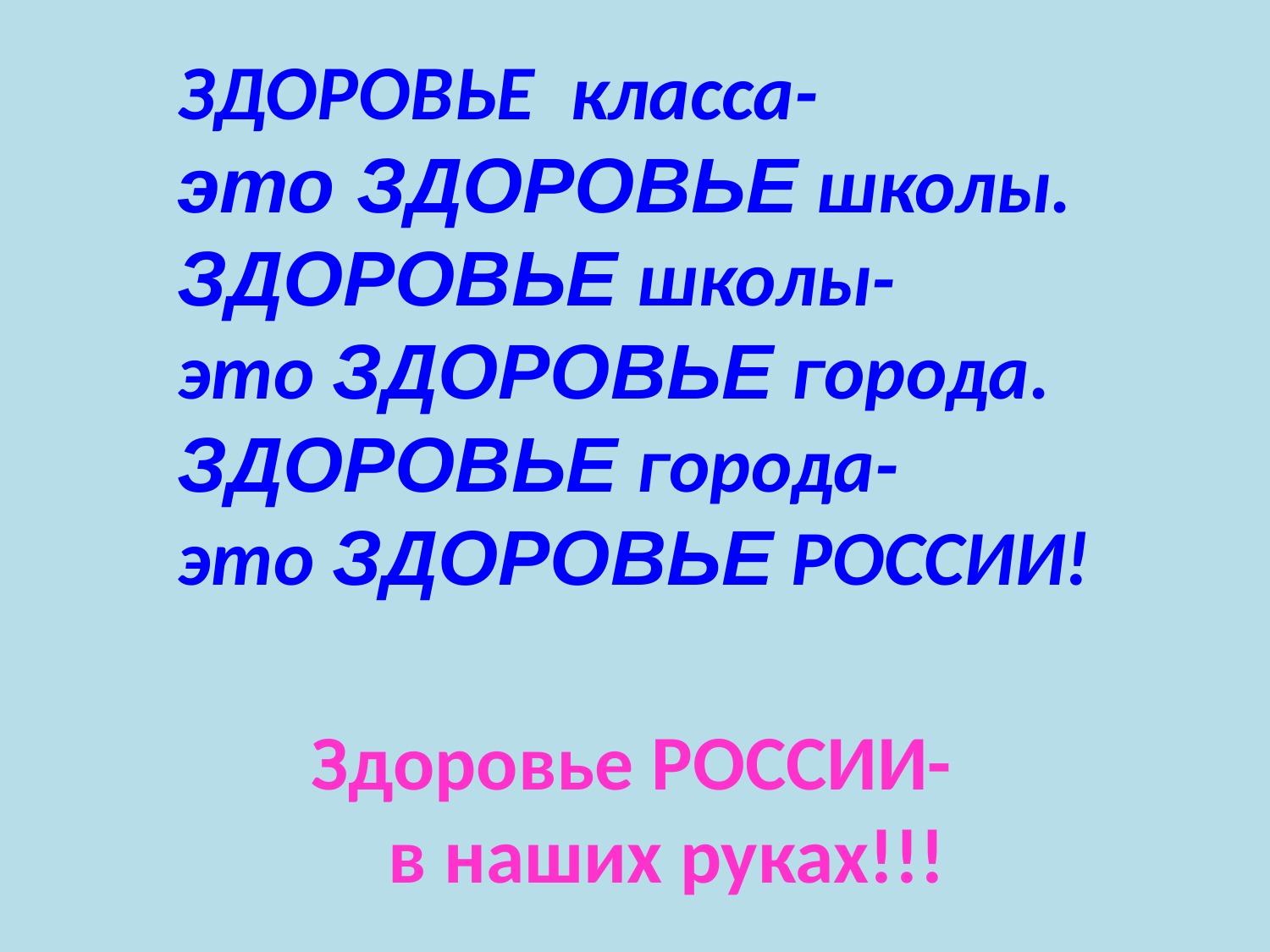

ЗДОРОВЬЕ  класса-
это ЗДОРОВЬЕ школы.
ЗДОРОВЬЕ школы-
это ЗДОРОВЬЕ города.
ЗДОРОВЬЕ города-
это ЗДОРОВЬЕ РОССИИ!

Здоровье РОССИИ-
   в наших руках!!!